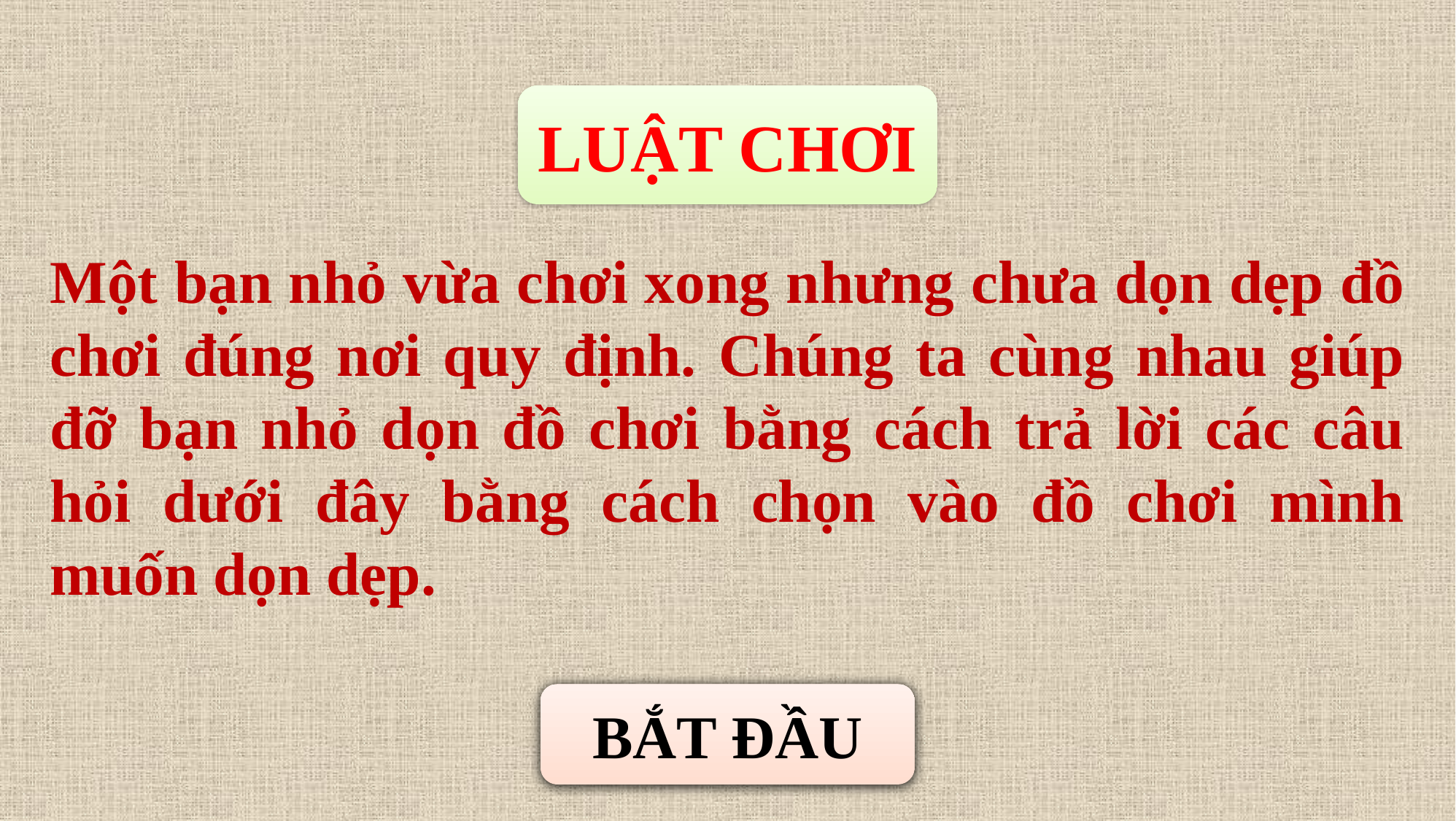

LUẬT CHƠI
Một bạn nhỏ vừa chơi xong nhưng chưa dọn dẹp đồ chơi đúng nơi quy định. Chúng ta cùng nhau giúp đỡ bạn nhỏ dọn đồ chơi bằng cách trả lời các câu hỏi dưới đây bằng cách chọn vào đồ chơi mình muốn dọn dẹp.
BẮT ĐẦU